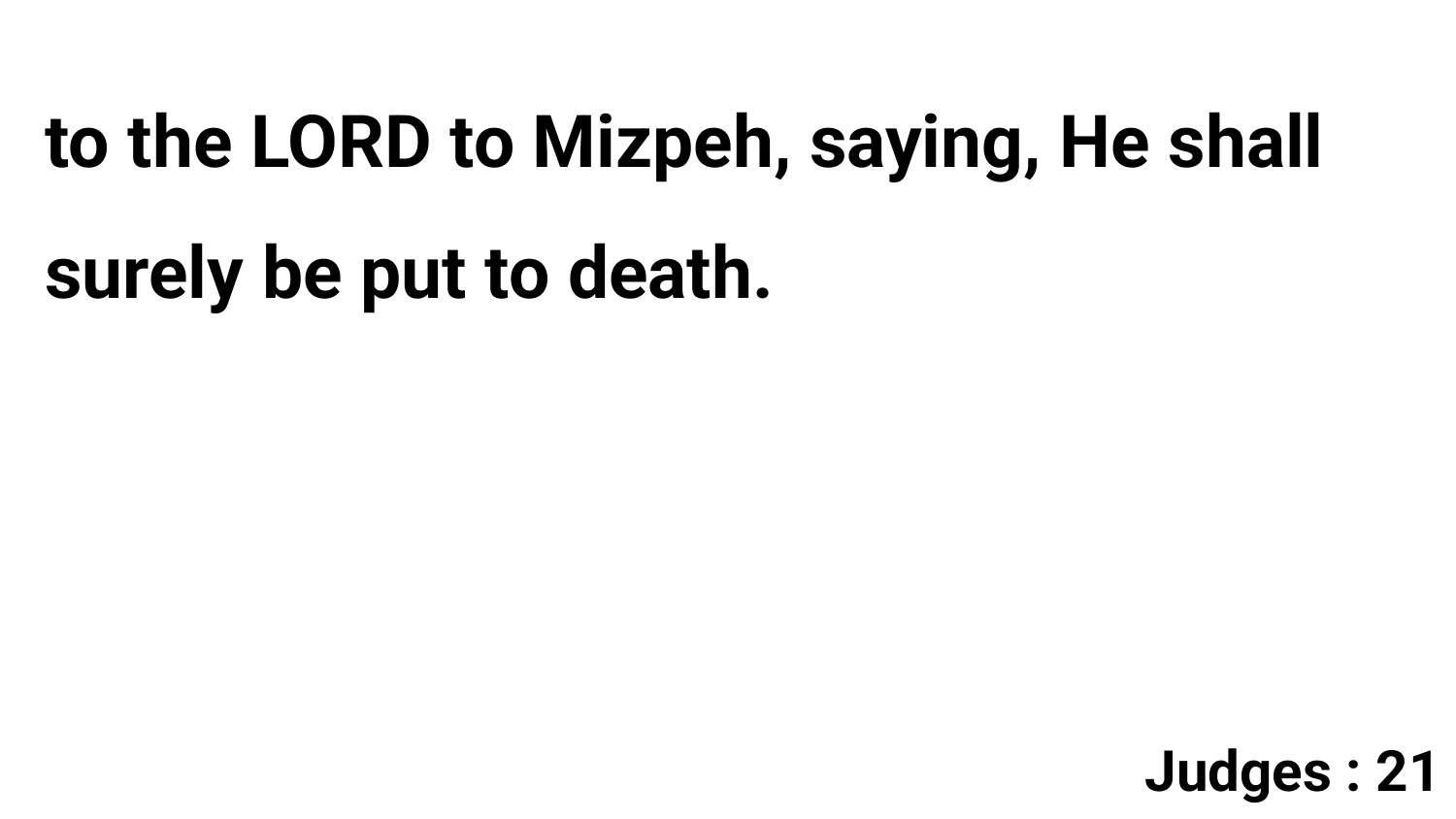

to the LORD to Mizpeh, saying, He shall surely be put to death.
Judges : 21